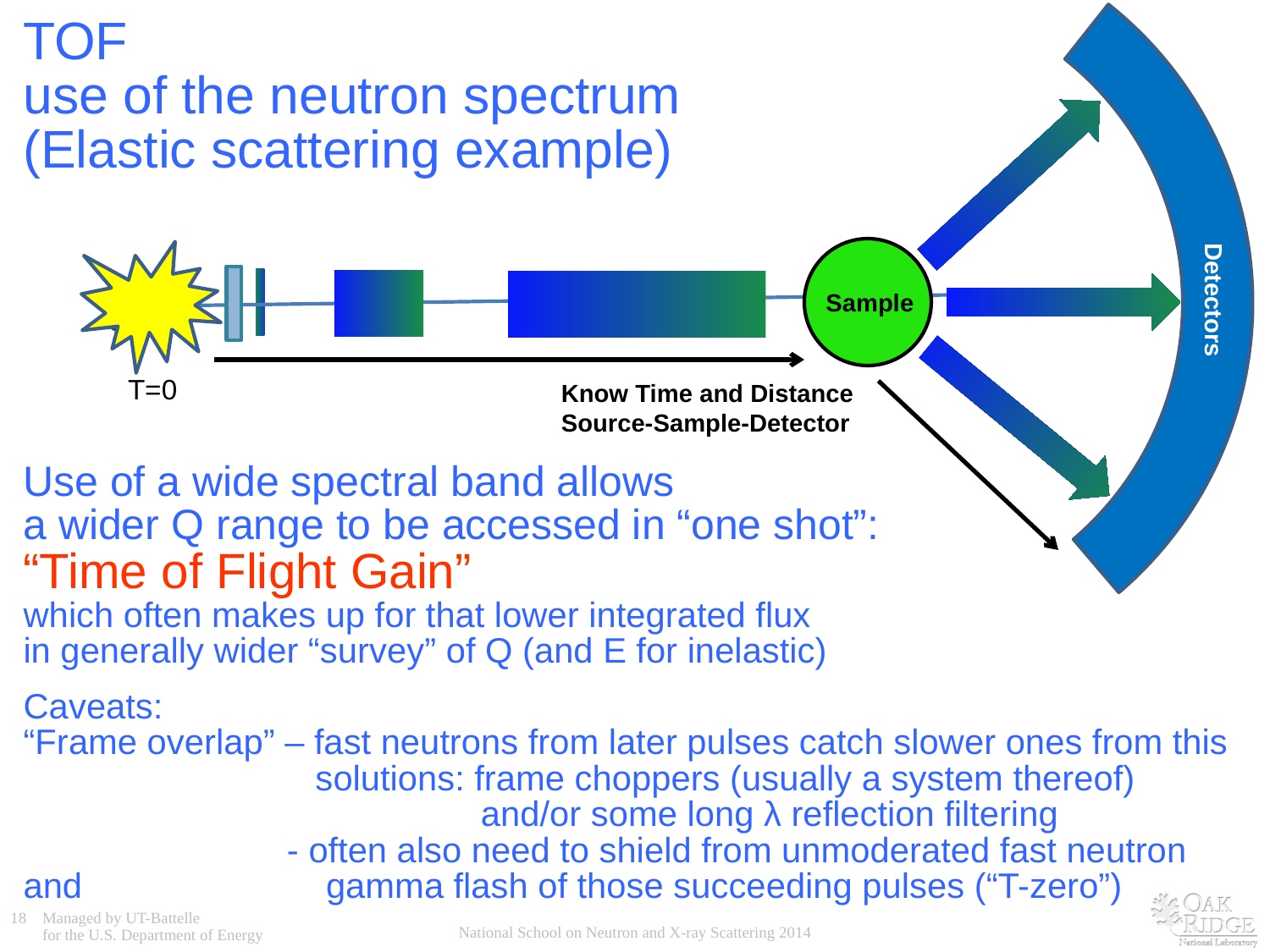

Sample

Pulsed
Source

Detectors
Know Time and Distance
Source-Sample-Detector
# TOF use of the neutron spectrum (Elastic scattering example) Use of a wide spectral band allows a wider Q range to be accessed in “one shot”: “Time of Flight Gain” which often makes up for that lower integrated flux in generally wider “survey” of Q (and E for inelastic) Caveats: “Frame overlap” – fast neutrons from later pulses catch slower ones from this solutions: frame choppers (usually a system thereof) and/or some long λ reflection filtering - often also need to shield from unmoderated fast neutron and 		     gamma flash of those succeeding pulses (“T-zero”)

T=0